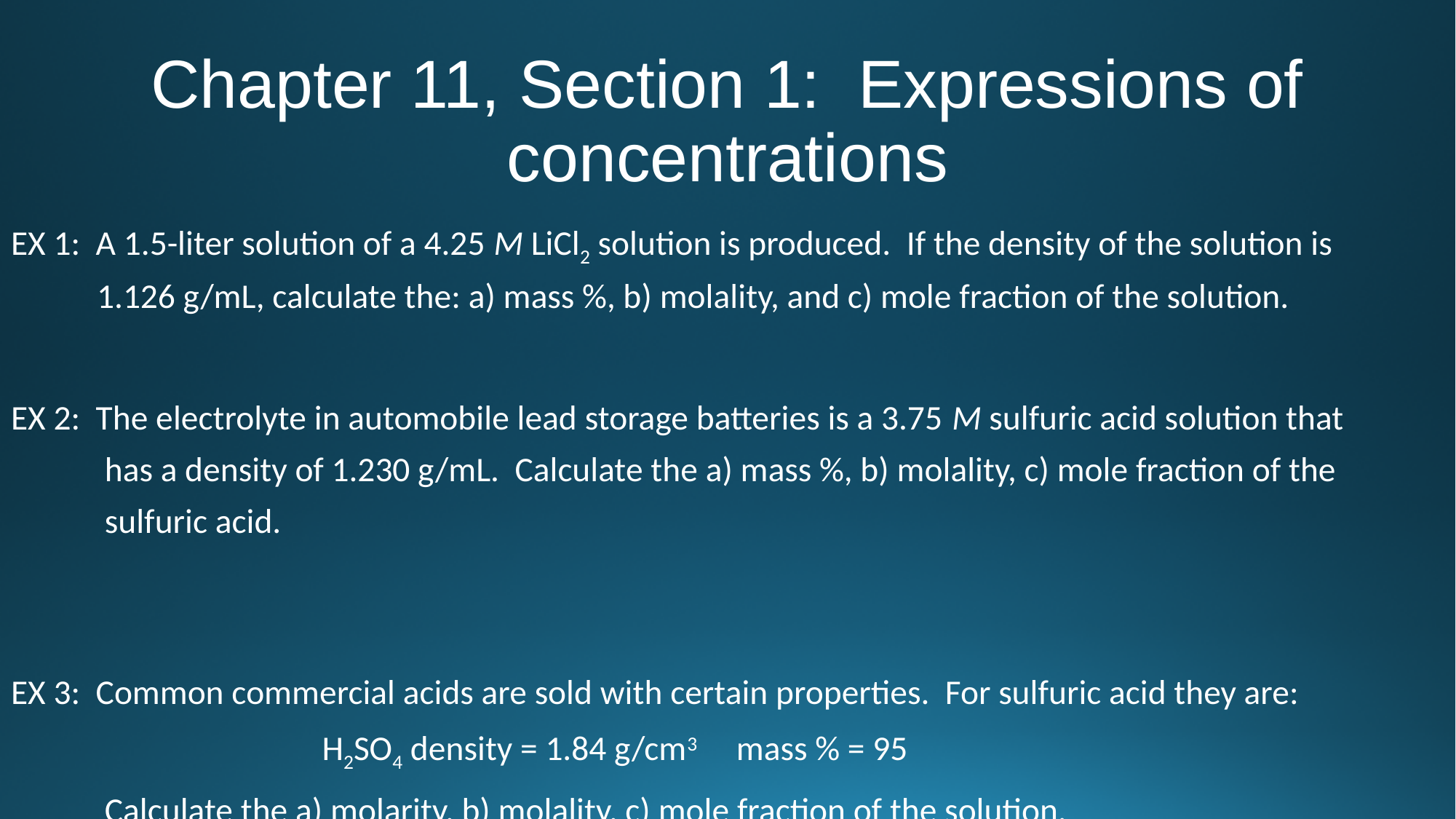

# Chapter 11, Section 1:  Expressions of concentrations
EX 1:  A 1.5-liter solution of a 4.25 M LiCl2 solution is produced.  If the density of the solution is
           1.126 g/mL, calculate the: a) mass %, b) molality, and c) mole fraction of the solution.

EX 2:  The electrolyte in automobile lead storage batteries is a 3.75 M sulfuric acid solution that
            has a density of 1.230 g/mL.  Calculate the a) mass %, b) molality, c) mole fraction of the
            sulfuric acid.

EX 3:  Common commercial acids are sold with certain properties.  For sulfuric acid they are:
			H2SO4 density = 1.84 g/cm3     mass % = 95
            Calculate the a) molarity, b) molality, c) mole fraction of the solution.